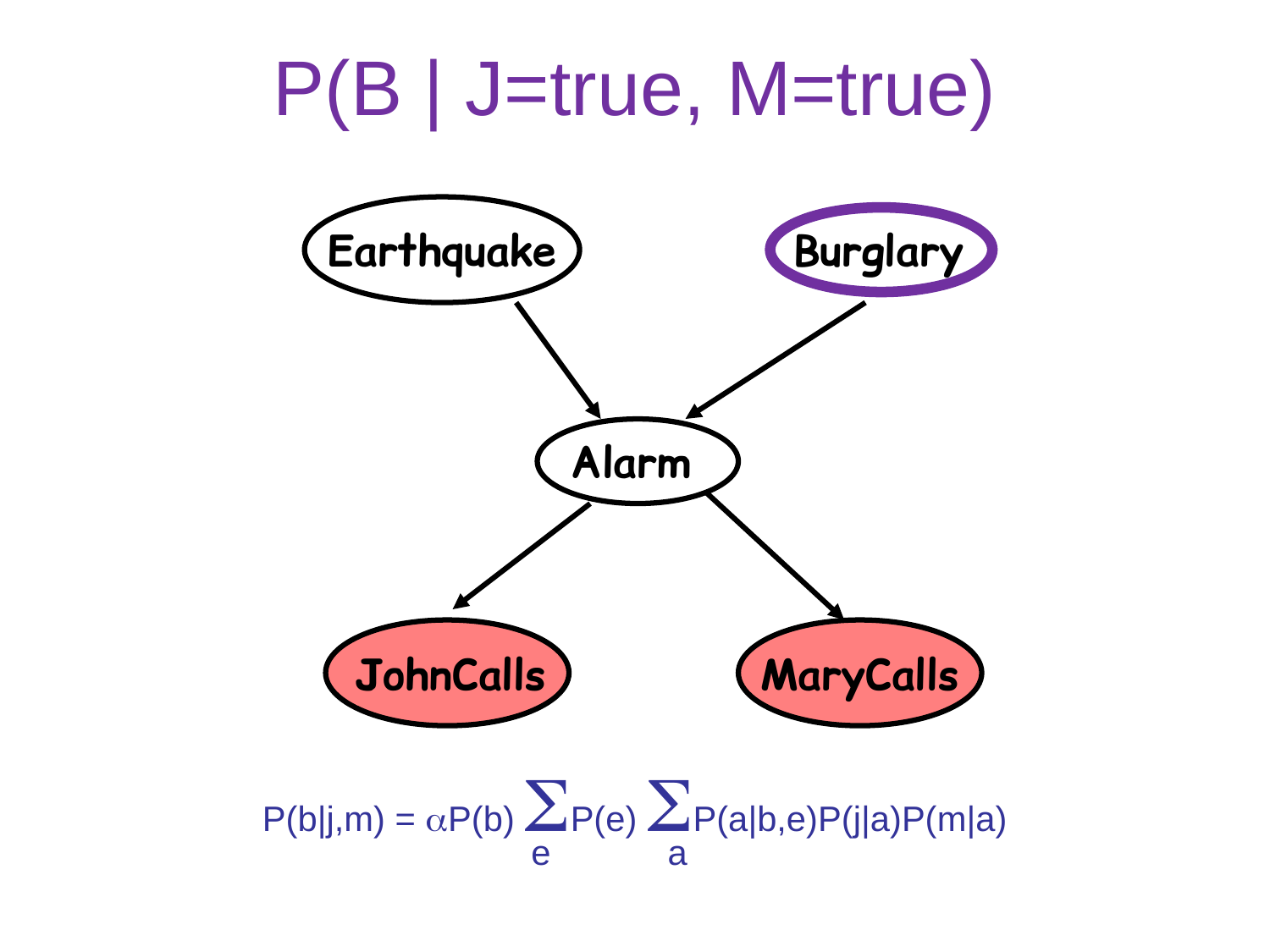

# P(B | J=true, M=true)

Earthquake
Burglary

Alarm

JohnCalls
MaryCalls
P(b|j,m) = αP(b) ΣP(e) ΣP(a|b,e)P(j|a)P(m|a)
e            a
32